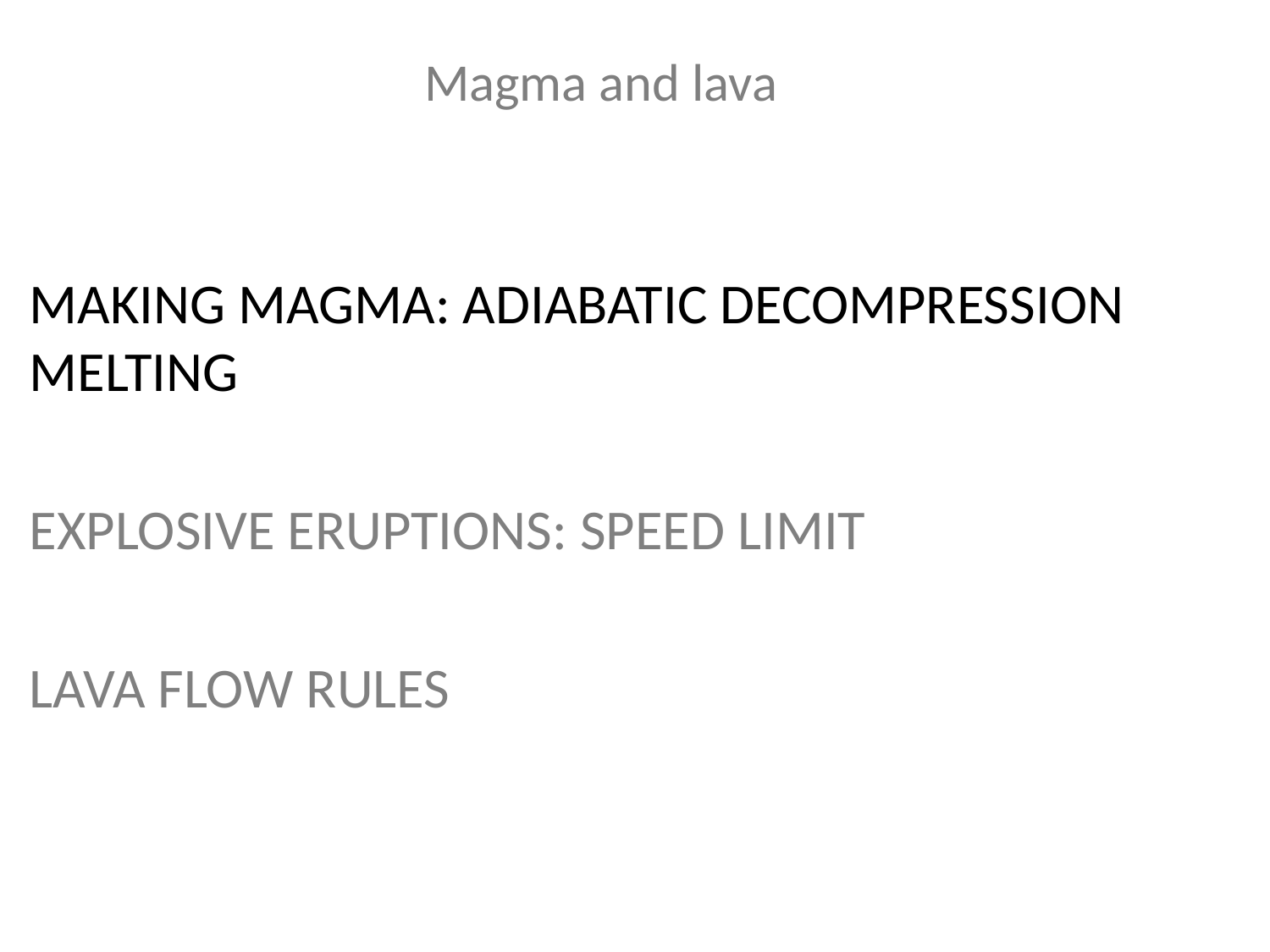

Magma and lava

MAKING MAGMA: ADIABATIC DECOMPRESSION MELTING

EXPLOSIVE ERUPTIONS: SPEED LIMIT

LAVA FLOW RULES